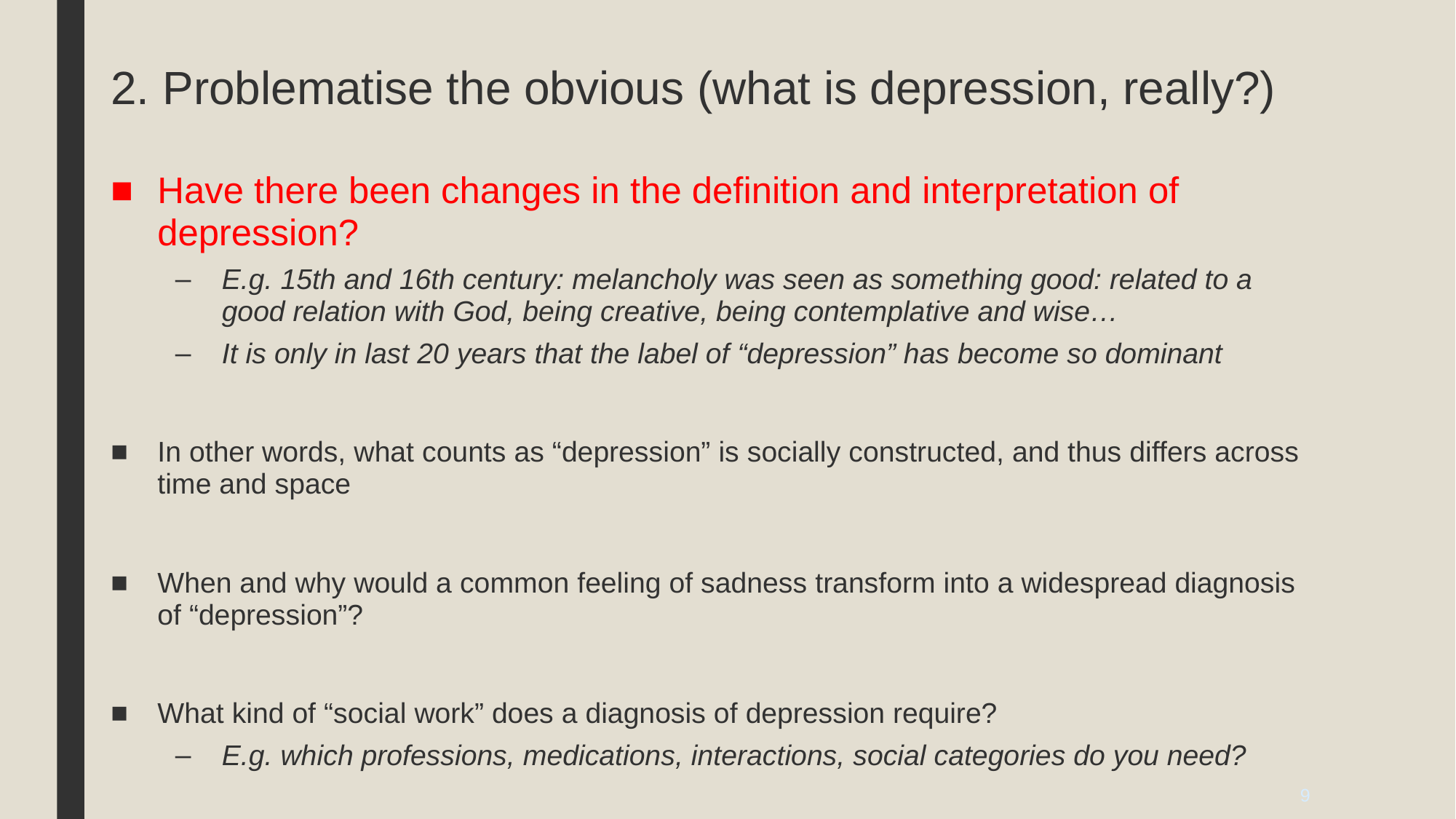

# 2. Problematise the obvious (what is depression, really?)
Have there been changes in the definition and interpretation of depression?
E.g. 15th and 16th century: melancholy was seen as something good: related to a good relation with God, being creative, being contemplative and wise…
It is only in last 20 years that the label of “depression” has become so dominant

In other words, what counts as “depression” is socially constructed, and thus differs across time and space

When and why would a common feeling of sadness transform into a widespread diagnosis of “depression”?

What kind of “social work” does a diagnosis of depression require?
E.g. which professions, medications, interactions, social categories do you need?

9